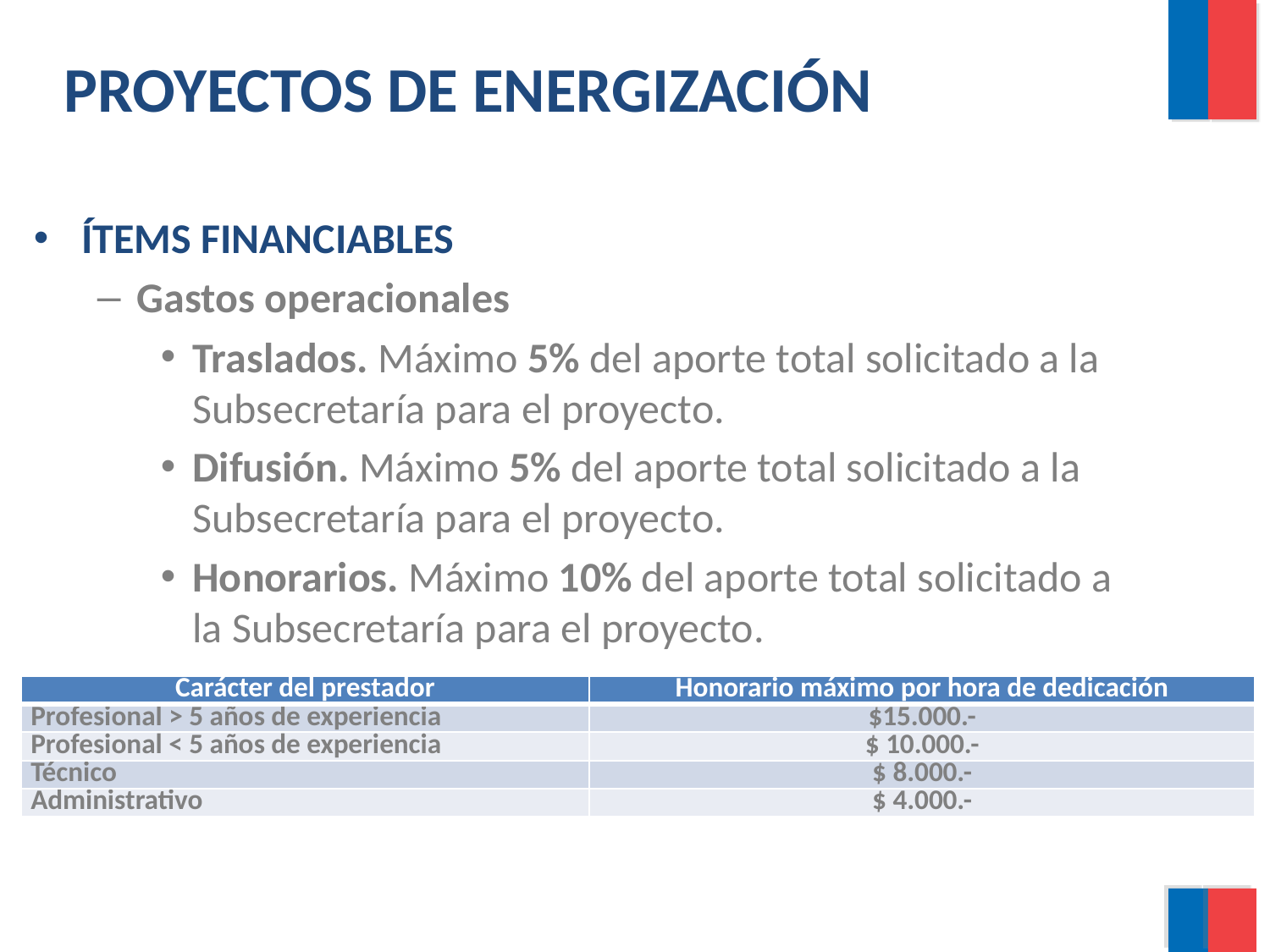

PROYECTOS DE ENERGIZACIÓN
ÍTEMS FINANCIABLES
Gastos operacionales
Traslados. Máximo 5% del aporte total solicitado a la Subsecretaría para el proyecto.
Difusión. Máximo 5% del aporte total solicitado a la Subsecretaría para el proyecto.
Honorarios. Máximo 10% del aporte total solicitado a la Subsecretaría para el proyecto.

| Carácter del prestador | Honorario máximo por hora de dedicación |
| --- | --- |
| Profesional > 5 años de experiencia | $15.000.- |
| Profesional < 5 años de experiencia | $ 10.000.- |
| Técnico | $ 8.000.- |
| Administrativo | $ 4.000.- |